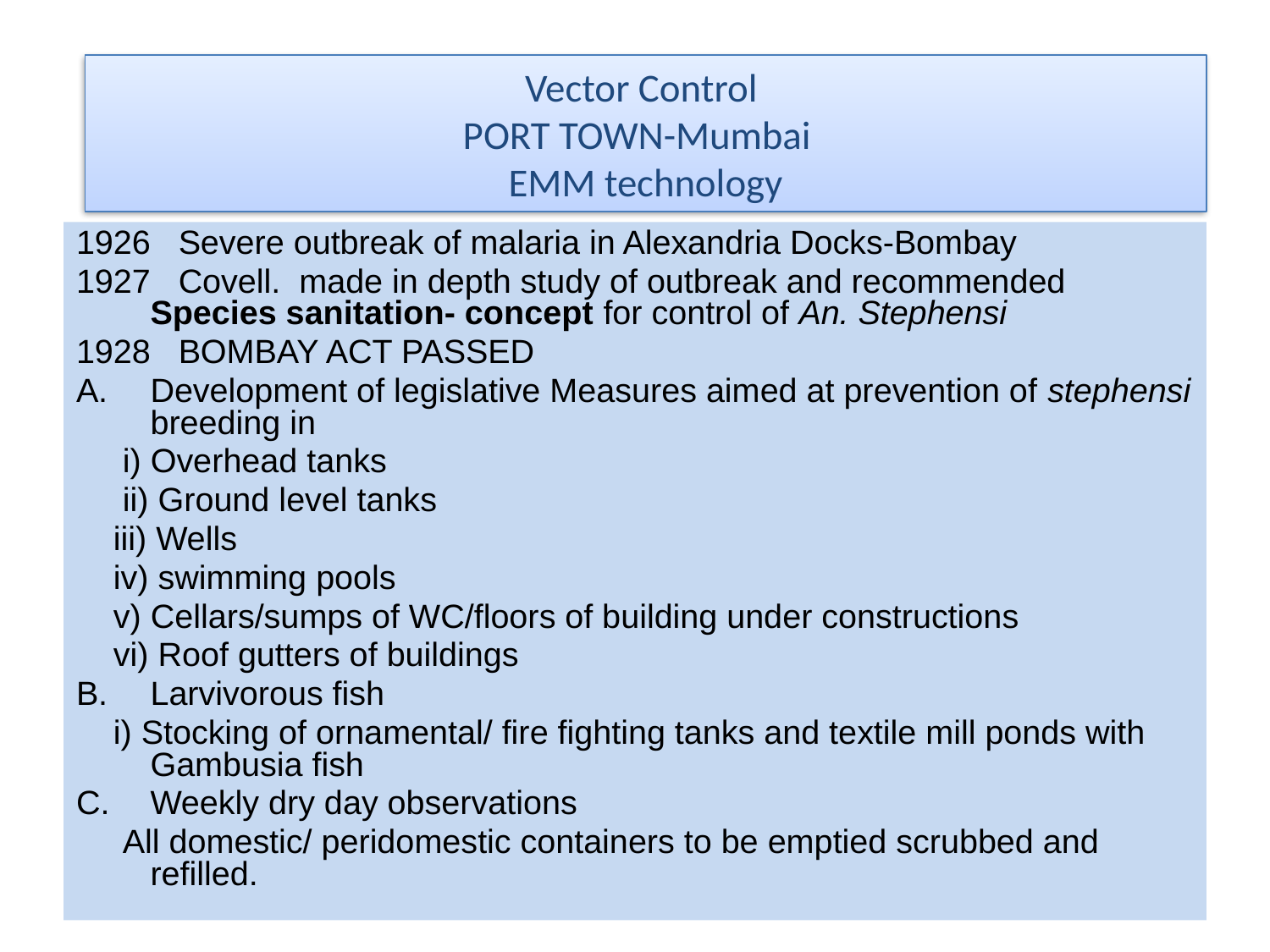

# Vector Control PORT TOWN-Mumbai EMM technology
1926   Severe outbreak of malaria in Alexandria Docks-Bombay
1927   Covell.  made in depth study of outbreak and recommended Species sanitation- concept for control of An. Stephensi
1928   BOMBAY ACT PASSED
Development of legislative Measures aimed at prevention of stephensi breeding in
     i) Overhead tanks
     ii) Ground level tanks
    iii) Wells
    iv) swimming pools
    v) Cellars/sumps of WC/floors of building under constructions
    vi) Roof gutters of buildings
Larvivorous fish
    i) Stocking of ornamental/ fire fighting tanks and textile mill ponds with Gambusia fish
Weekly dry day observations
     All domestic/ peridomestic containers to be emptied scrubbed and refilled.